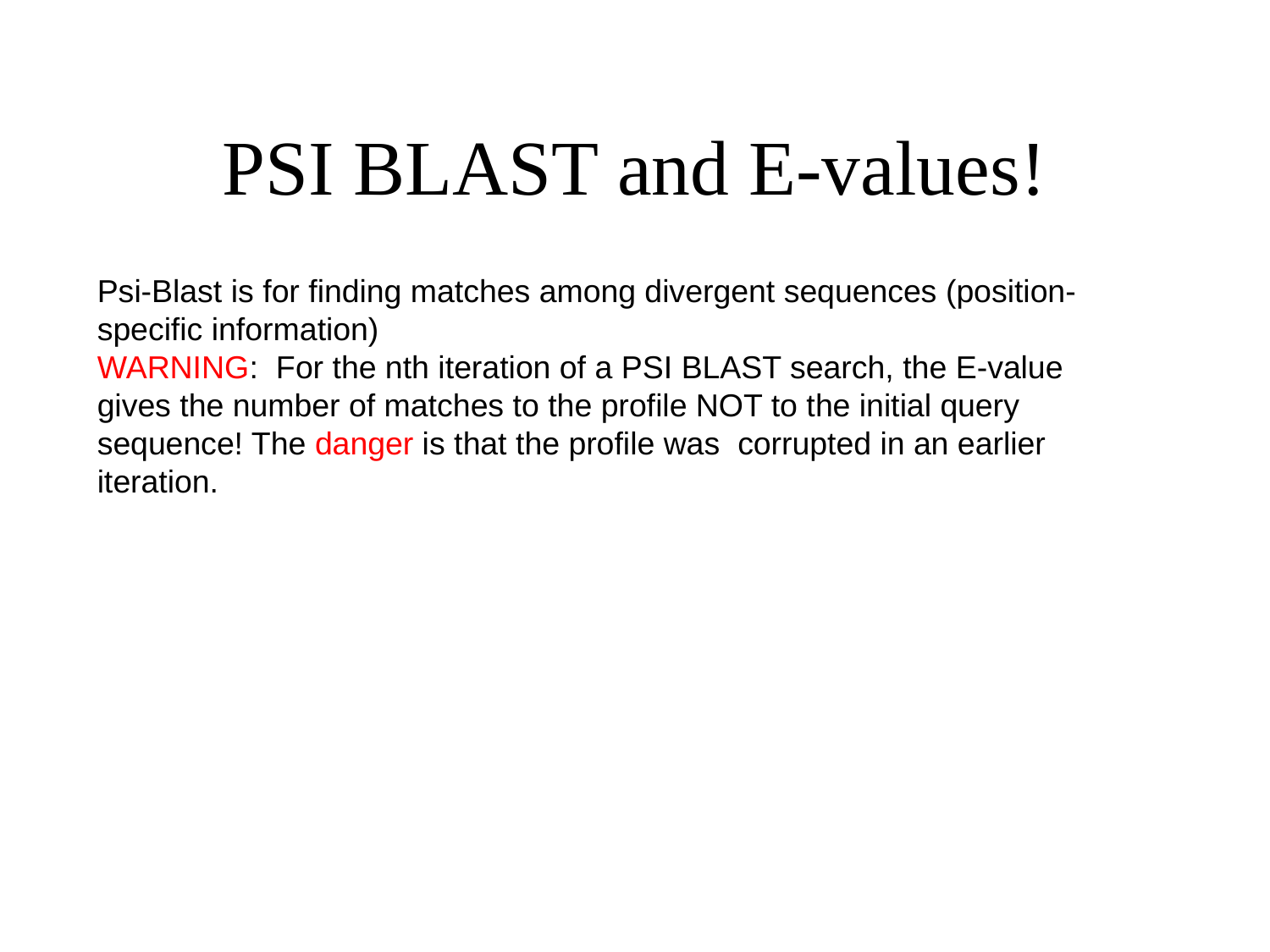

PSI BLAST and E-values!

Psi-Blast is for finding matches among divergent sequences (position-specific information)
WARNING:  For the nth iteration of a PSI BLAST search, the E-value gives the number of matches to the profile NOT to the initial query sequence! The danger is that the profile was  corrupted in an earlier iteration.